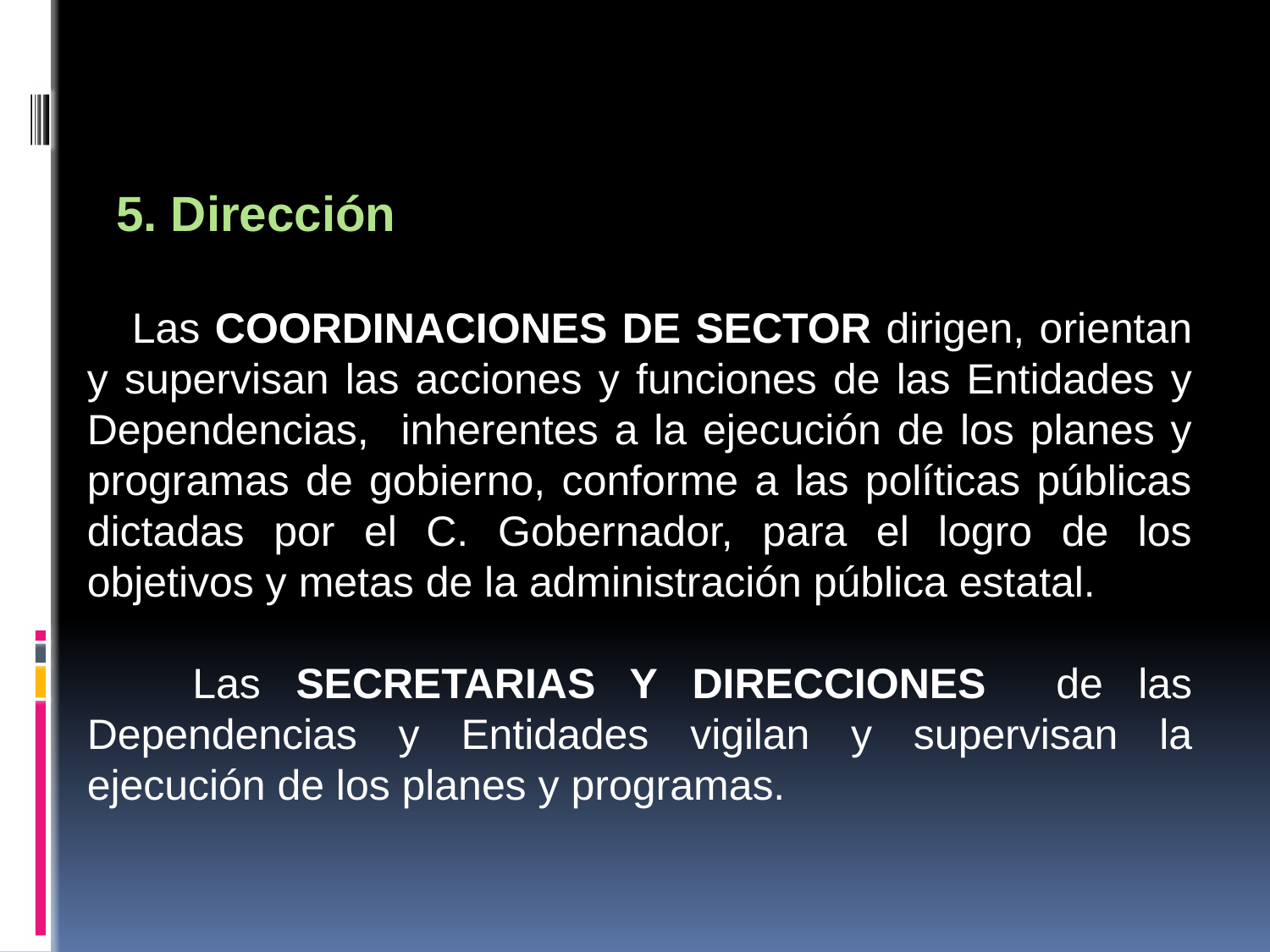

5. Dirección

   Las COORDINACIONES DE SECTOR dirigen, orientan y supervisan las acciones y funciones de las Entidades y Dependencias,  inherentes a la ejecución de los planes y programas de gobierno, conforme a las políticas públicas dictadas por el C. Gobernador, para el logro de los objetivos y metas de la administración pública estatal.

   Las SECRETARIAS Y DIRECCIONES  de las Dependencias y Entidades vigilan y supervisan la ejecución de los planes y programas.